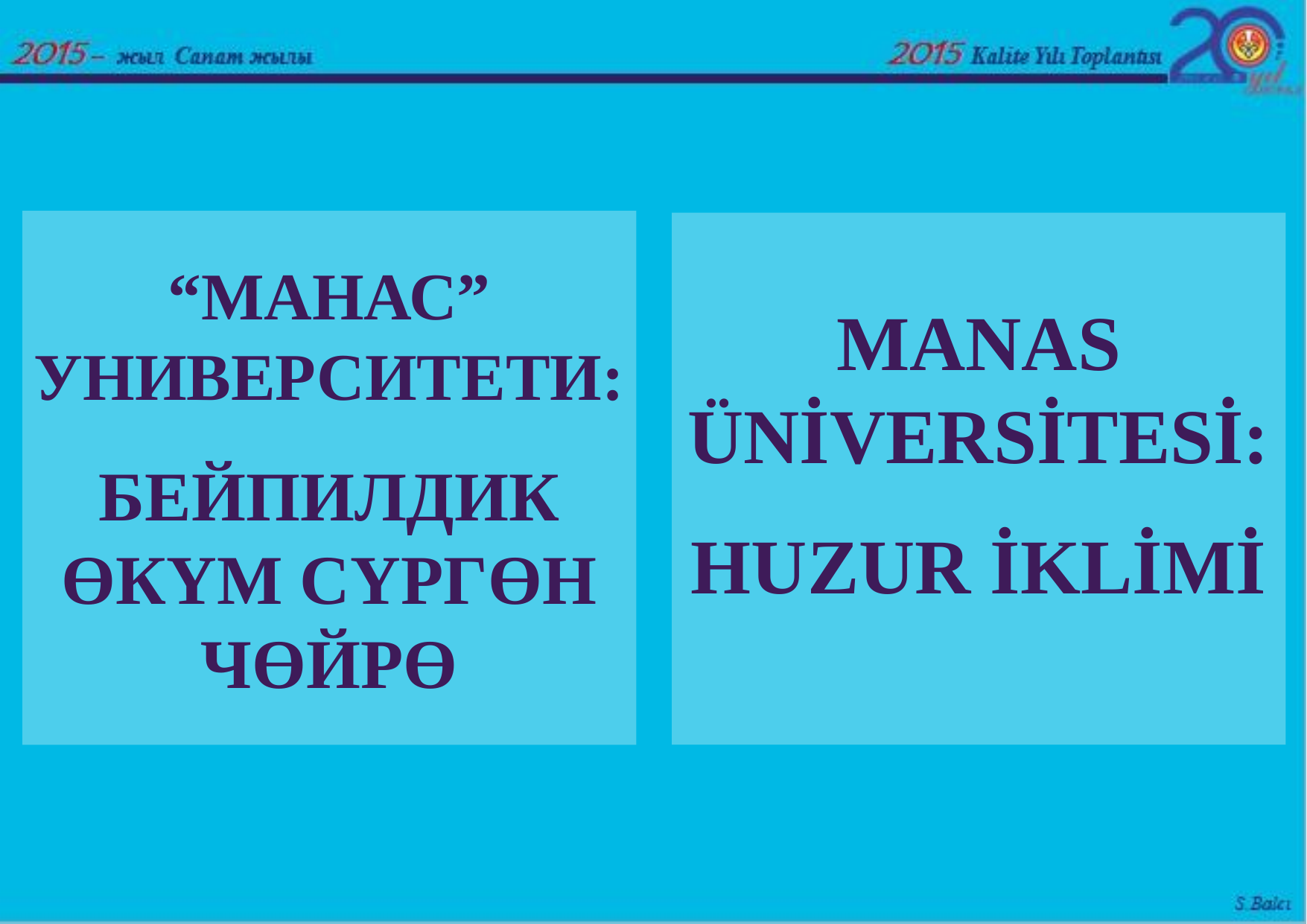

“МАНАС” УНИВЕРСИТЕТИ:

БЕЙПИЛДИК ӨКҮМ СҮРГӨН ЧӨЙРӨ

MANAS ÜNİVERSİTESİ:

HUZUR İKLİMİ